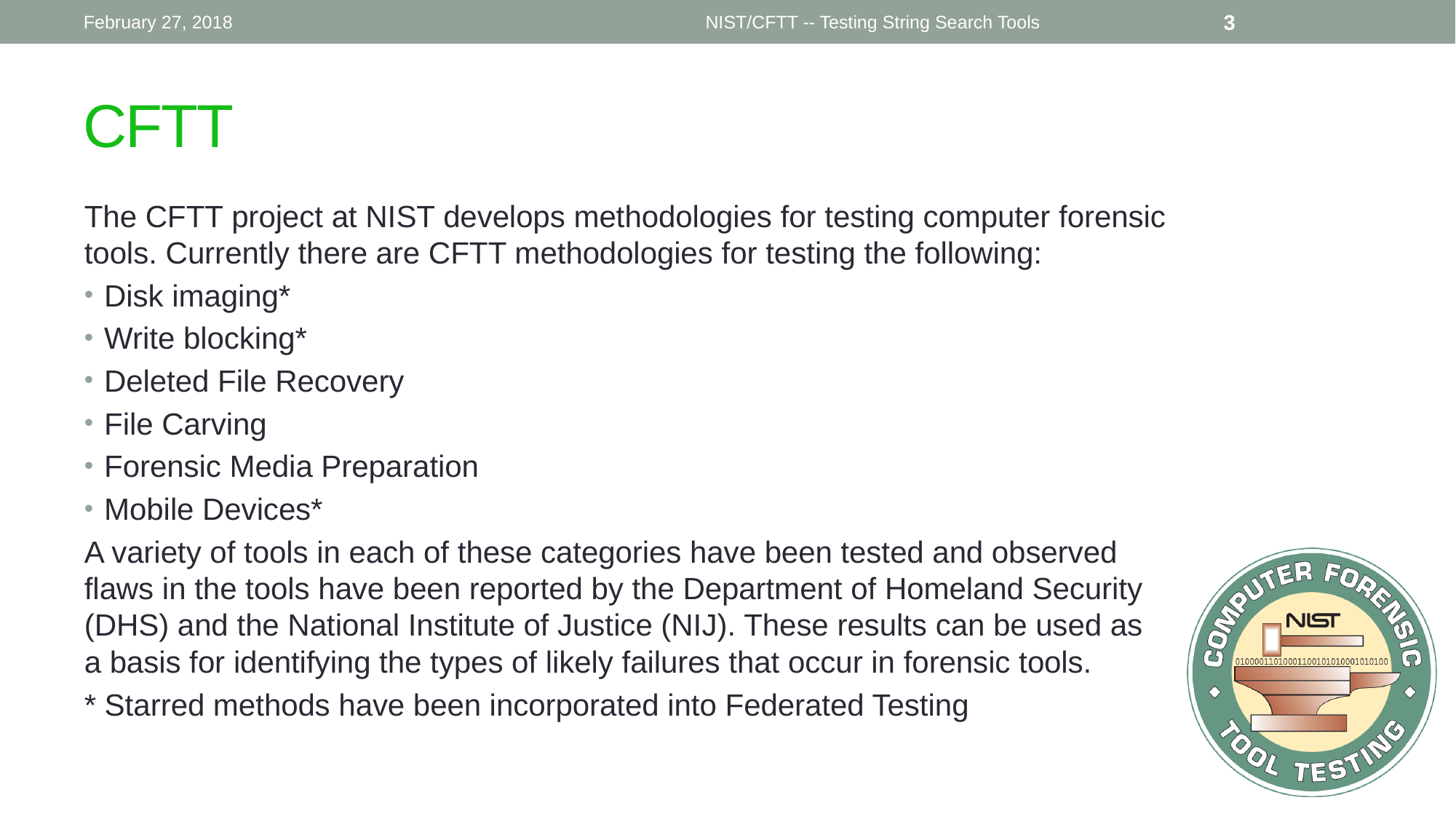

February 27, 2018
NIST/CFTT -- Testing String Search Tools
3
# CFTT
The CFTT project at NIST develops methodologies for testing computer forensic tools. Currently there are CFTT methodologies for testing the following:
Disk imaging*
Write blocking*
Deleted File Recovery
File Carving
Forensic Media Preparation
Mobile Devices*
A variety of tools in each of these categories have been tested and observed flaws in the tools have been reported by the Department of Homeland Security (DHS) and the National Institute of Justice (NIJ). These results can be used as a basis for identifying the types of likely failures that occur in forensic tools.
* Starred methods have been incorporated into Federated Testing